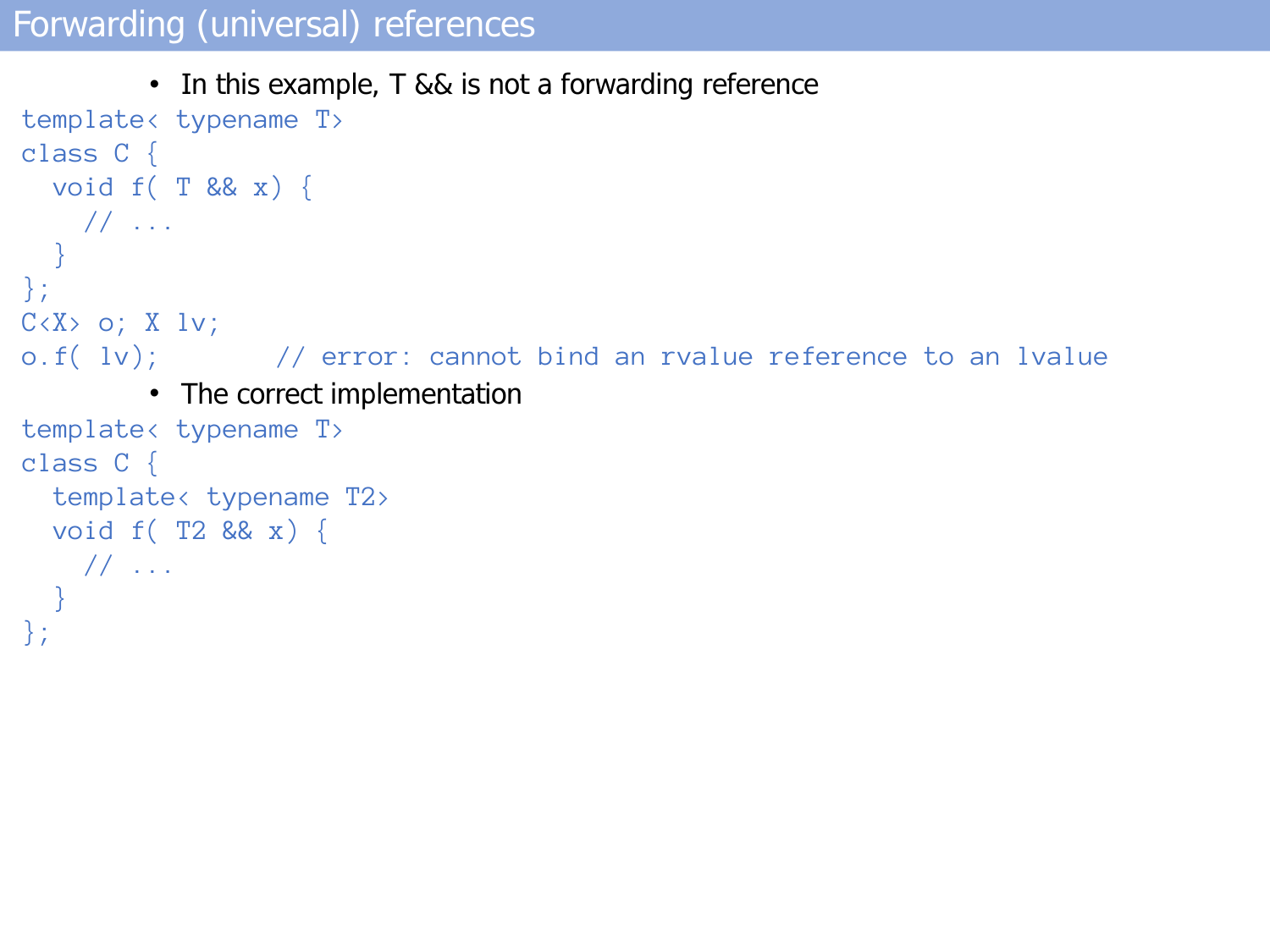

# Forwarding (universal) references
In this example, T && is not a forwarding reference
template< typename T>
class C {
  void f( T && x) {
    // ...
  }
};
C<X> o; X lv;
o.f( lv);	// error: cannot bind an rvalue reference to an lvalue
The correct implementation
template< typename T>
class C {
  template< typename T2>
  void f( T2 && x) {
    // ...
  }
};